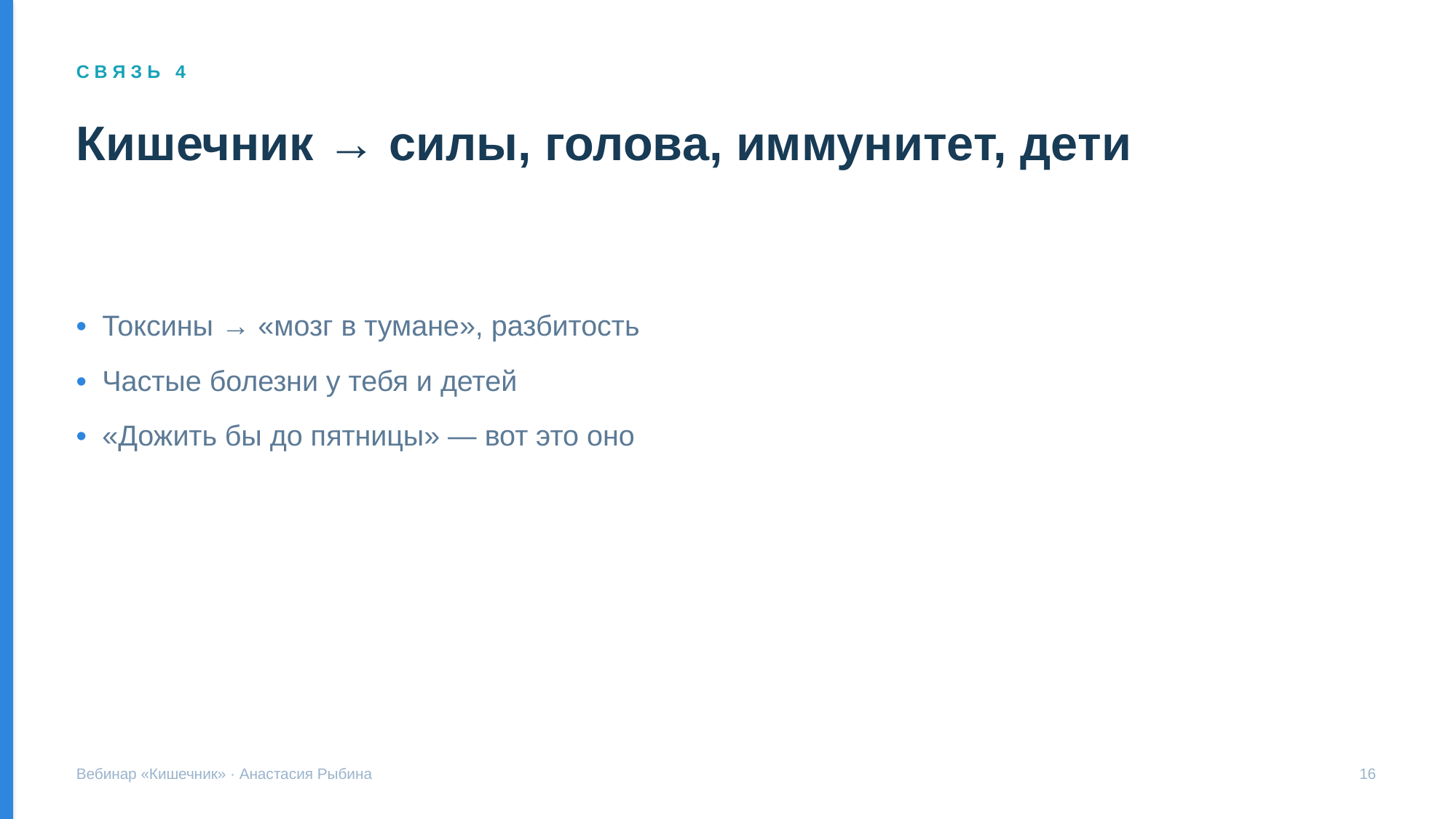

С В Я З Ь   4
Кишечник → силы, голова, иммунитет, дети
•  Токсины → «мозг в тумане», разбитость
•  Частые болезни у тебя и детей
•  «Дожить бы до пятницы» — вот это оно
Вебинар «Кишечник» · Анастасия Рыбина
16